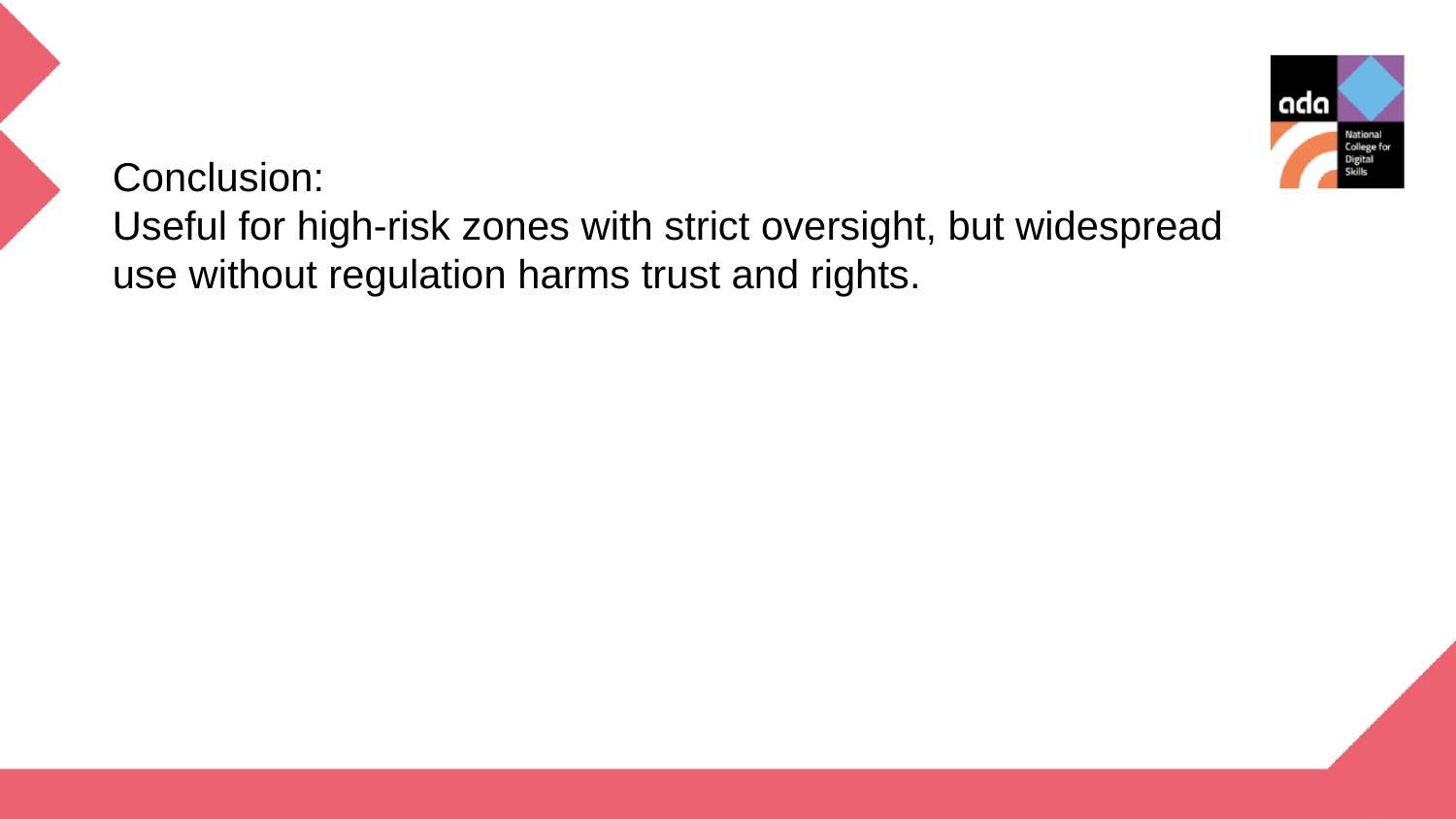

Conclusion:
Useful for high-risk zones with strict oversight, but widespread use without regulation harms trust and rights.